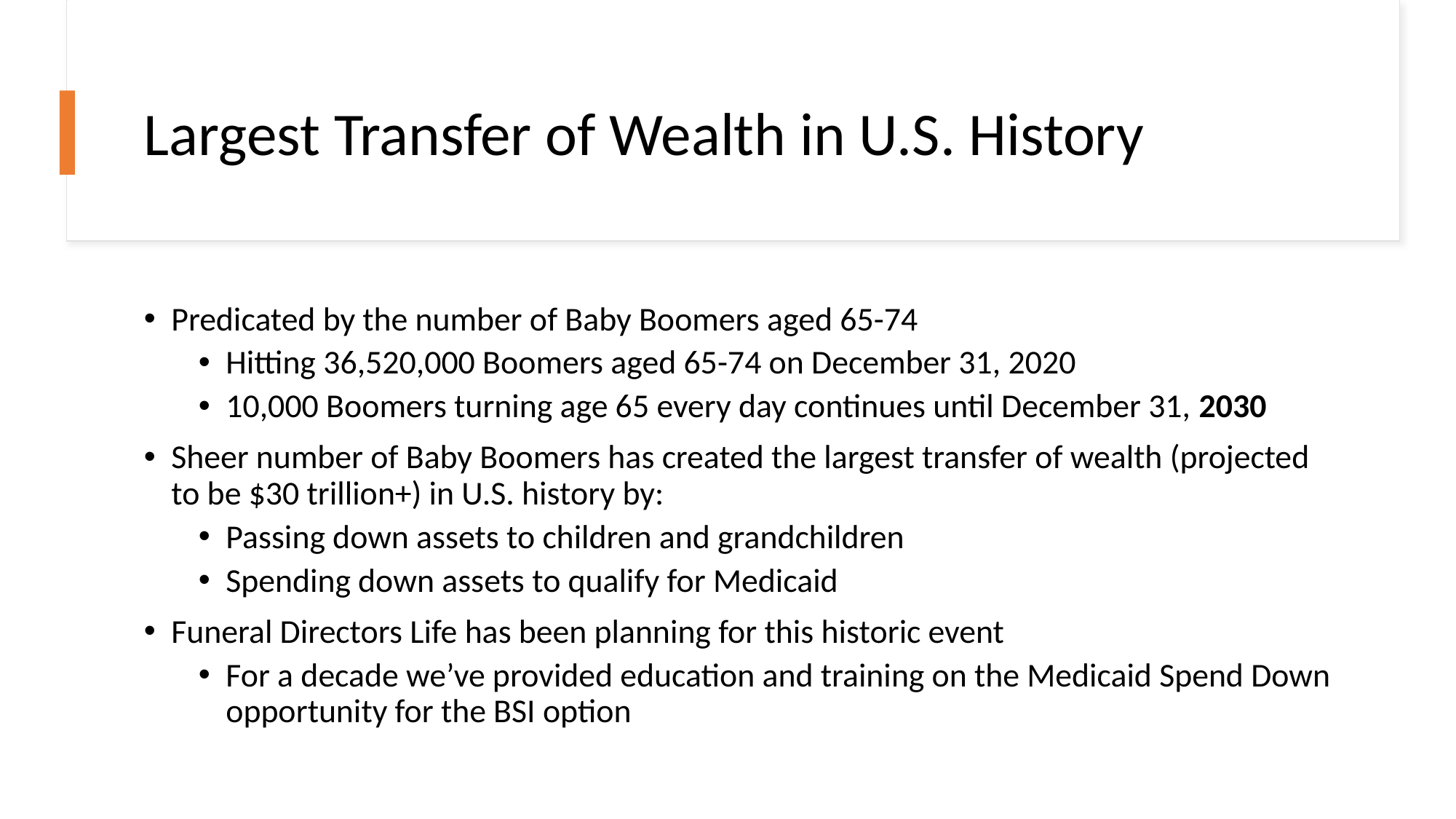

# Largest Transfer of Wealth in U.S. History

Predicated by the number of Baby Boomers aged 65-74
Hitting 36,520,000 Boomers aged 65-74 on December 31, 2020
10,000 Boomers turning age 65 every day continues until December 31, 2030
Sheer number of Baby Boomers has created the largest transfer of wealth (projected to be $30 trillion+) in U.S. history by:
Passing down assets to children and grandchildren
Spending down assets to qualify for Medicaid
Funeral Directors Life has been planning for this historic event
For a decade we’ve provided education and training on the Medicaid Spend Down opportunity for the BSI option